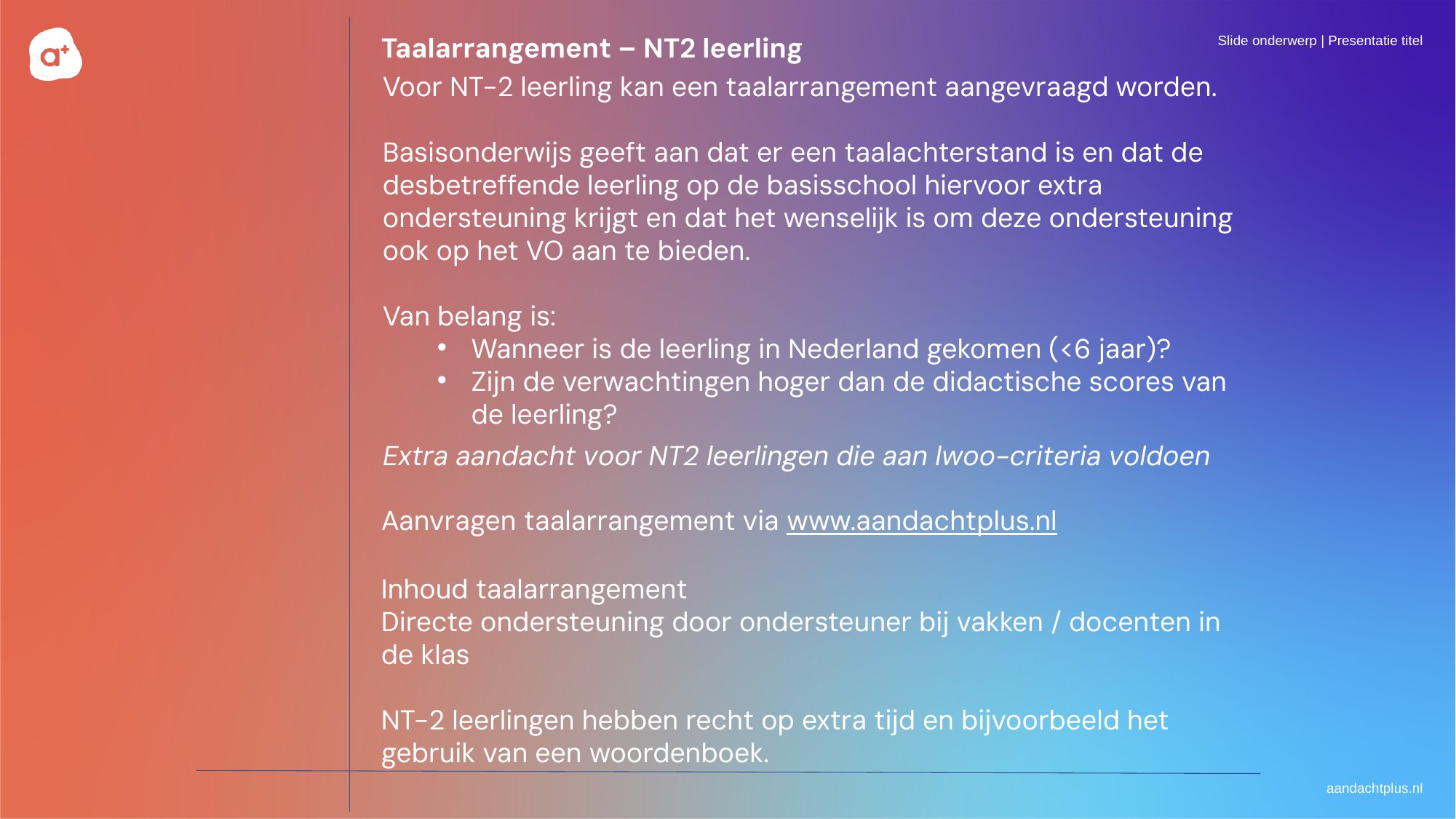

Taalarrangement – NT2 leerling
Voor NT-2 leerling kan een taalarrangement aangevraagd worden.

Basisonderwijs geeft aan dat er een taalachterstand is en dat de desbetreffende leerling op de basisschool hiervoor extra ondersteuning krijgt en dat het wenselijk is om deze ondersteuning ook op het VO aan te bieden.

Van belang is:
Wanneer is de leerling in Nederland gekomen (<6 jaar)?
Zijn de verwachtingen hoger dan de didactische scores van de leerling?

Extra aandacht voor NT2 leerlingen die aan lwoo-criteria voldoen
Aanvragen taalarrangement via www.aandachtplus.nl

Inhoud taalarrangement
Directe ondersteuning door ondersteuner bij vakken / docenten in de klas

NT-2 leerlingen hebben recht op extra tijd en bijvoorbeeld het gebruik van een woordenboek.